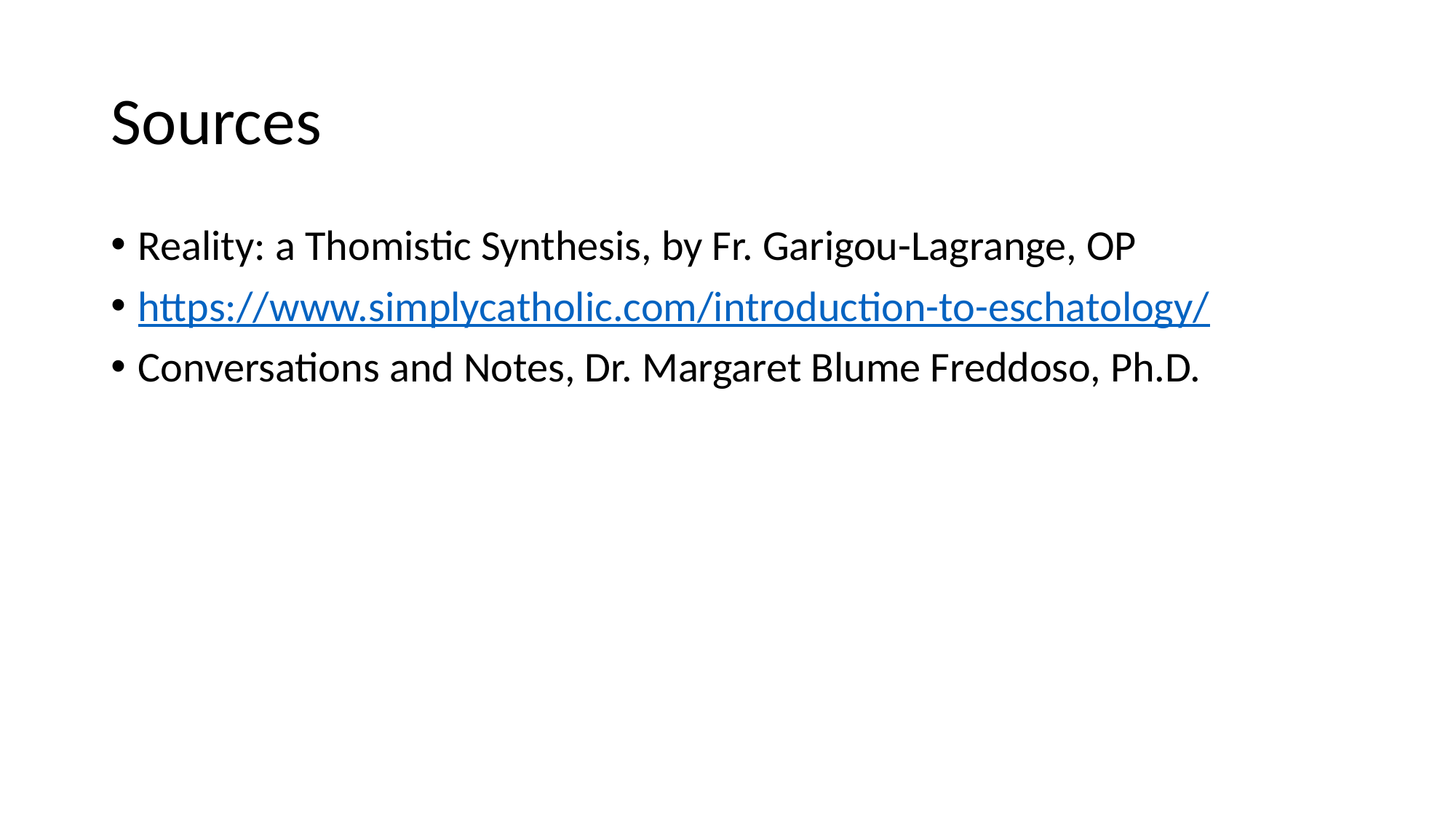

# Sources
Reality: a Thomistic Synthesis, by Fr. Garigou-Lagrange, OP
https://www.simplycatholic.com/introduction-to-eschatology/
Conversations and Notes, Dr. Margaret Blume Freddoso, Ph.D.